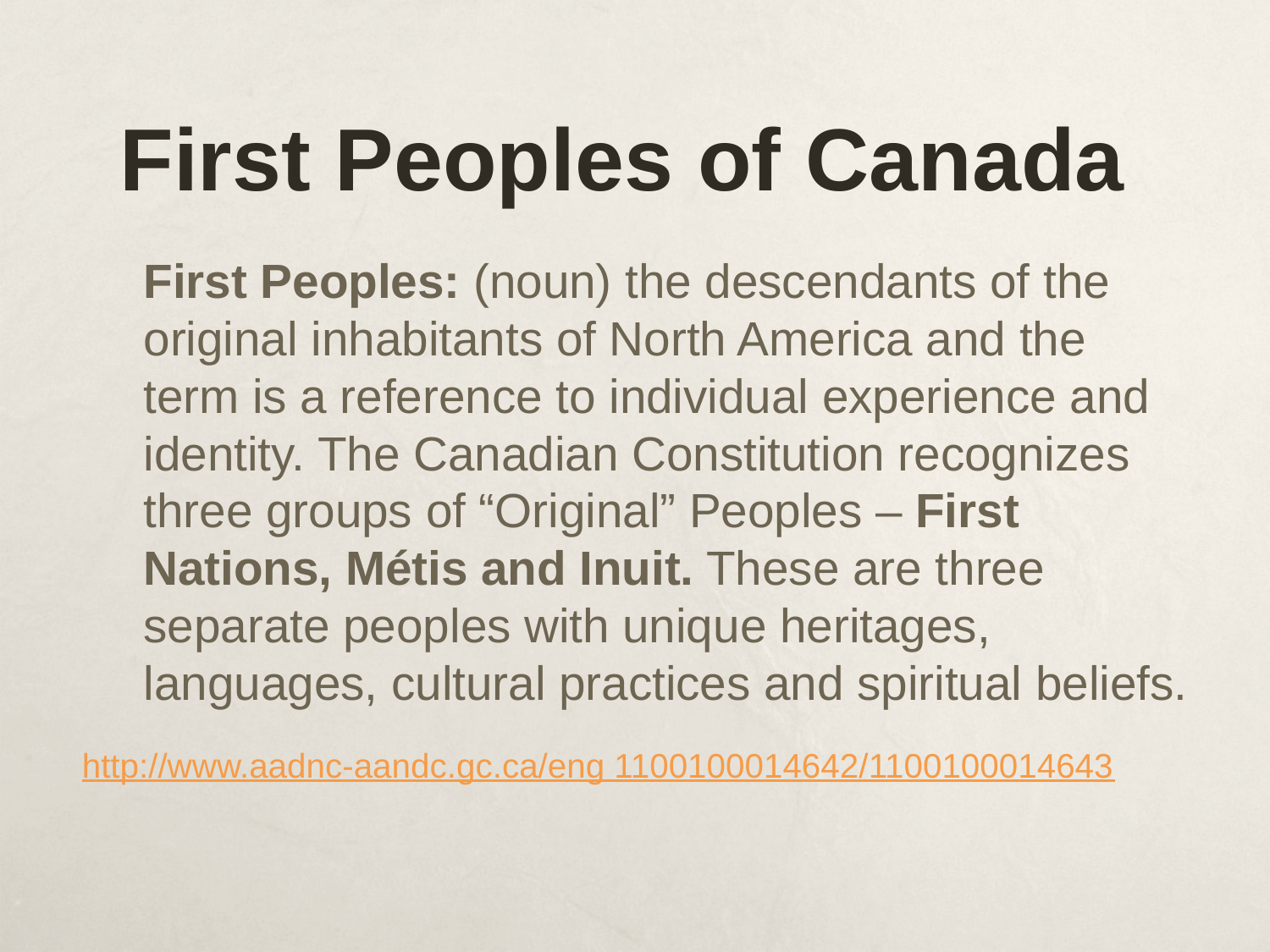

# First Peoples of Canada
	First Peoples: (noun) the descendants of the original inhabitants of North America and the term is a reference to individual experience and identity. The Canadian Constitution recognizes three groups of “Original” Peoples – First Nations, Métis and Inuit. These are three separate peoples with unique heritages, languages, cultural practices and spiritual beliefs.
http://www.aadnc-aandc.gc.ca/eng 1100100014642/1100100014643